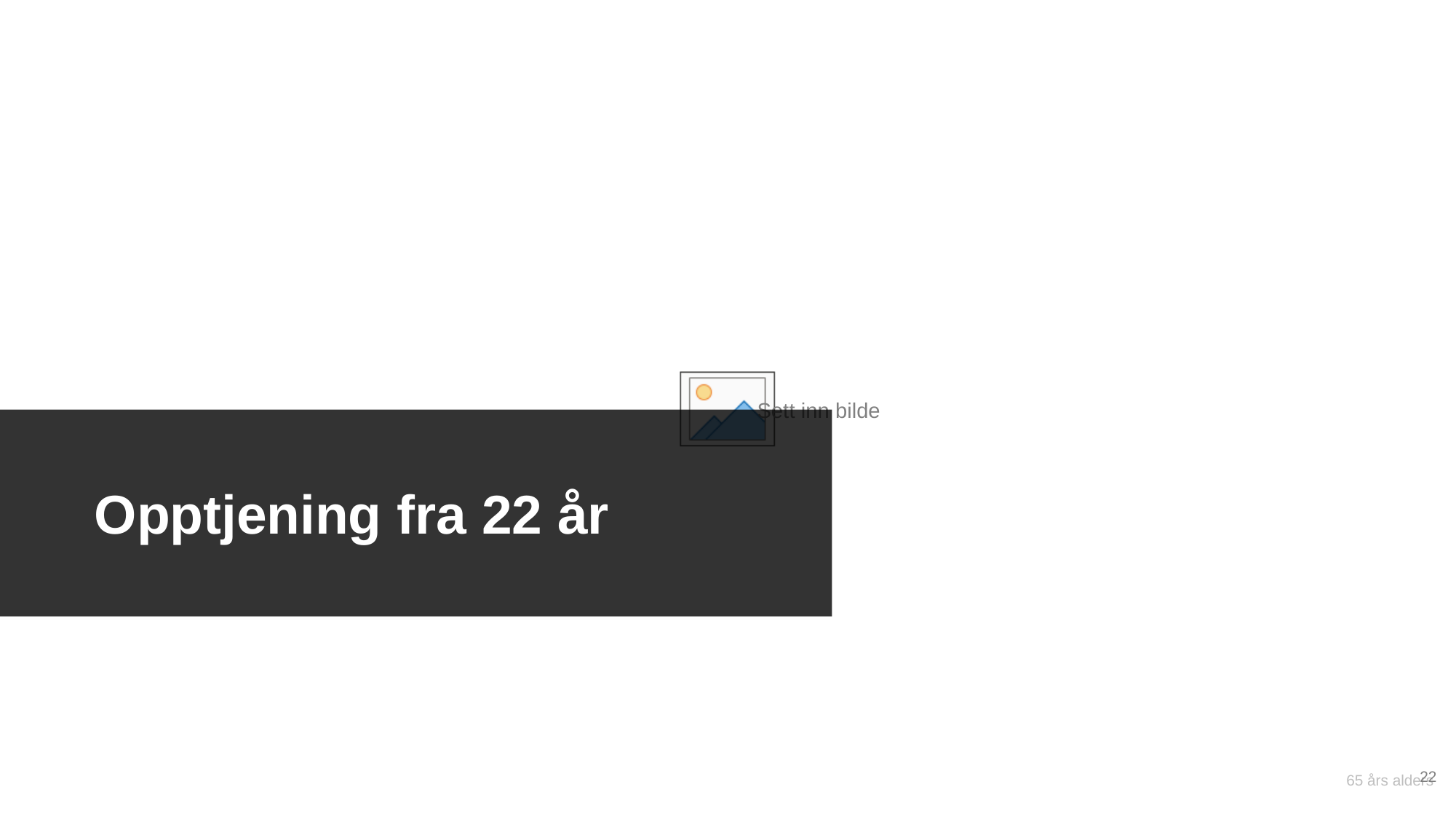

Opptjening fra 22 år

22
65 års alders